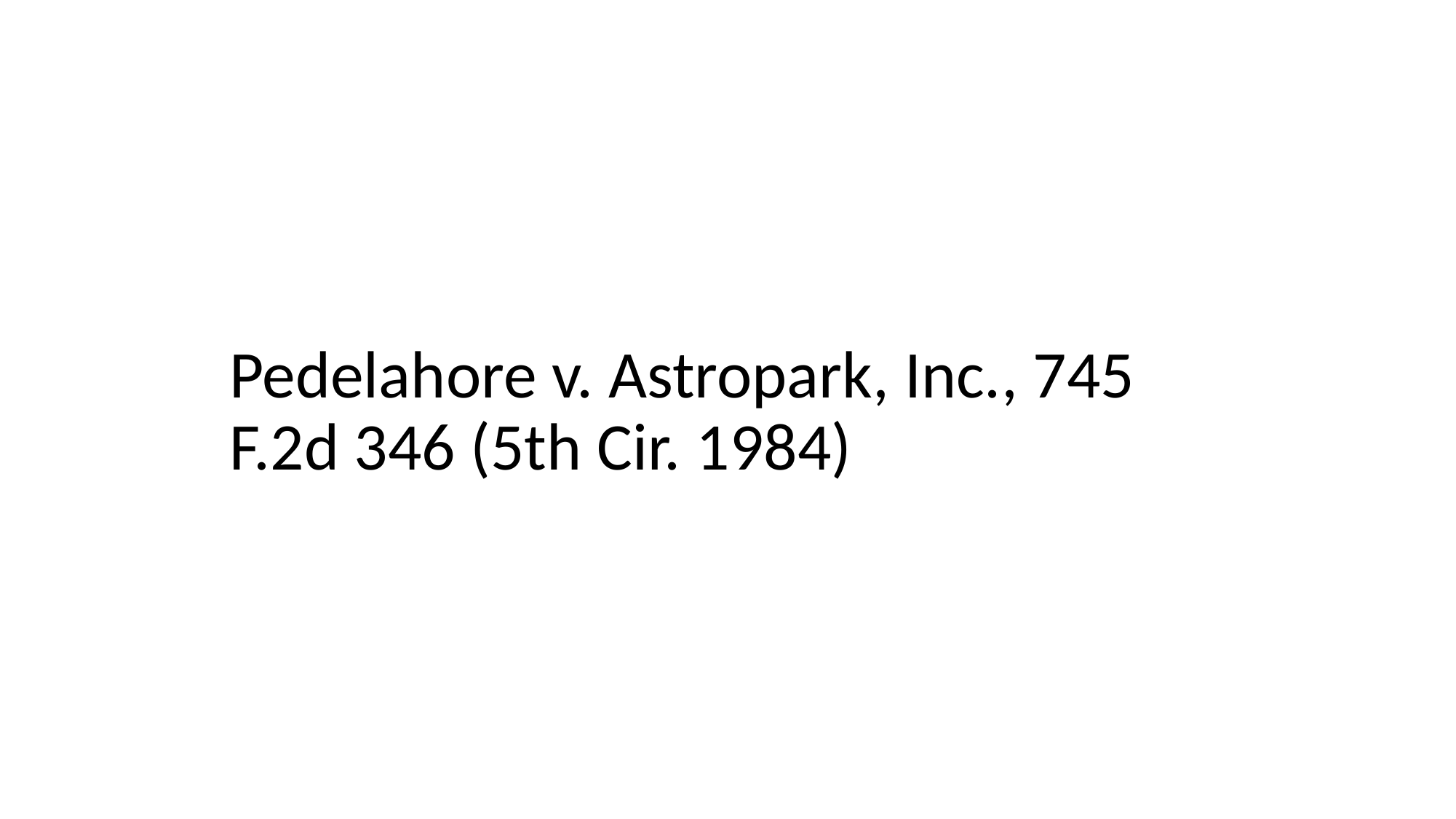

# Pedelahore v. Astropark, Inc., 745 F.2d 346 (5th Cir. 1984)